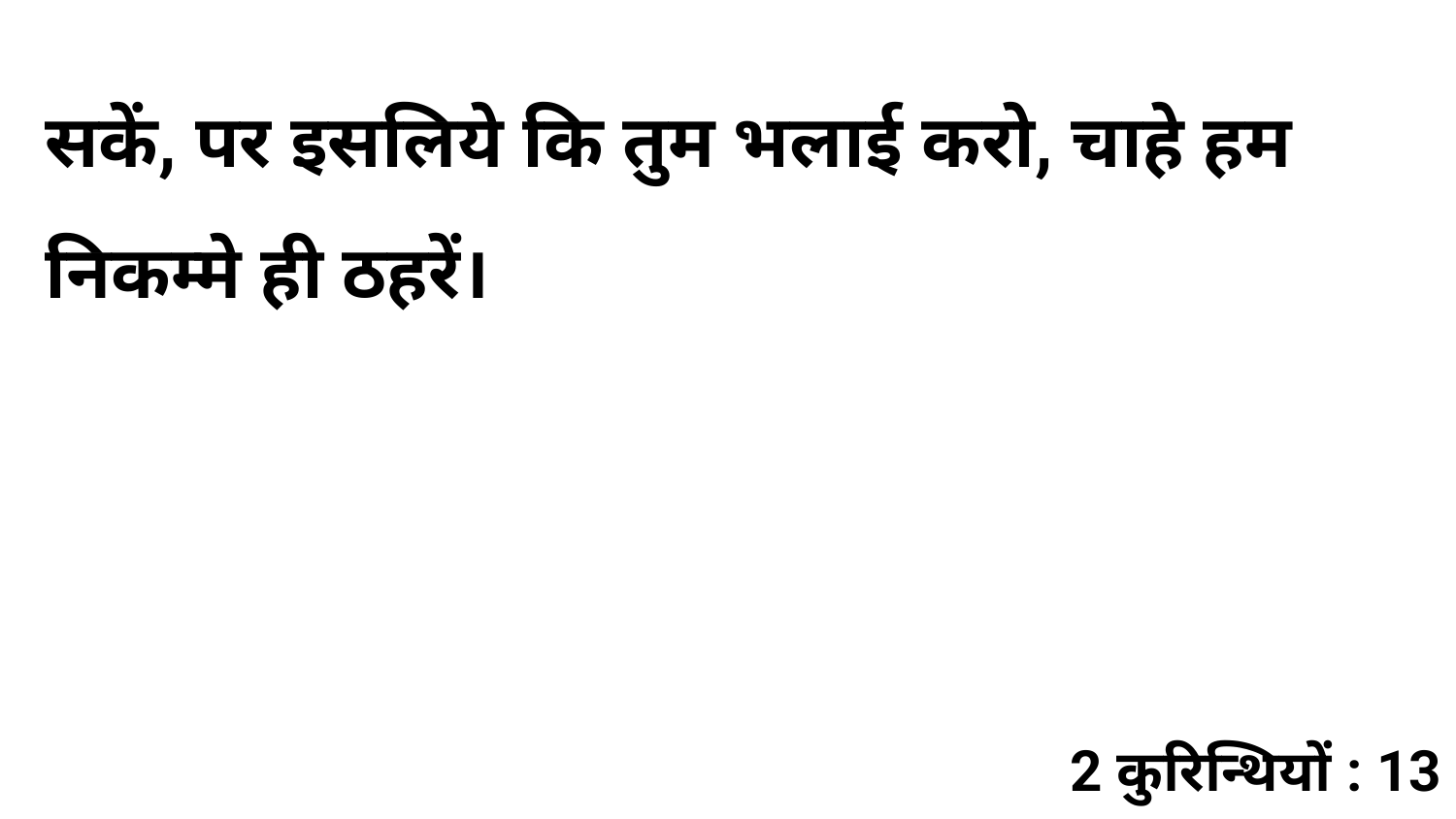

सकें, पर इसलिये कि तुम भलाई करो, चाहे हम निकम्मे ही ठहरें।
2 कुरिन्थियों : 13